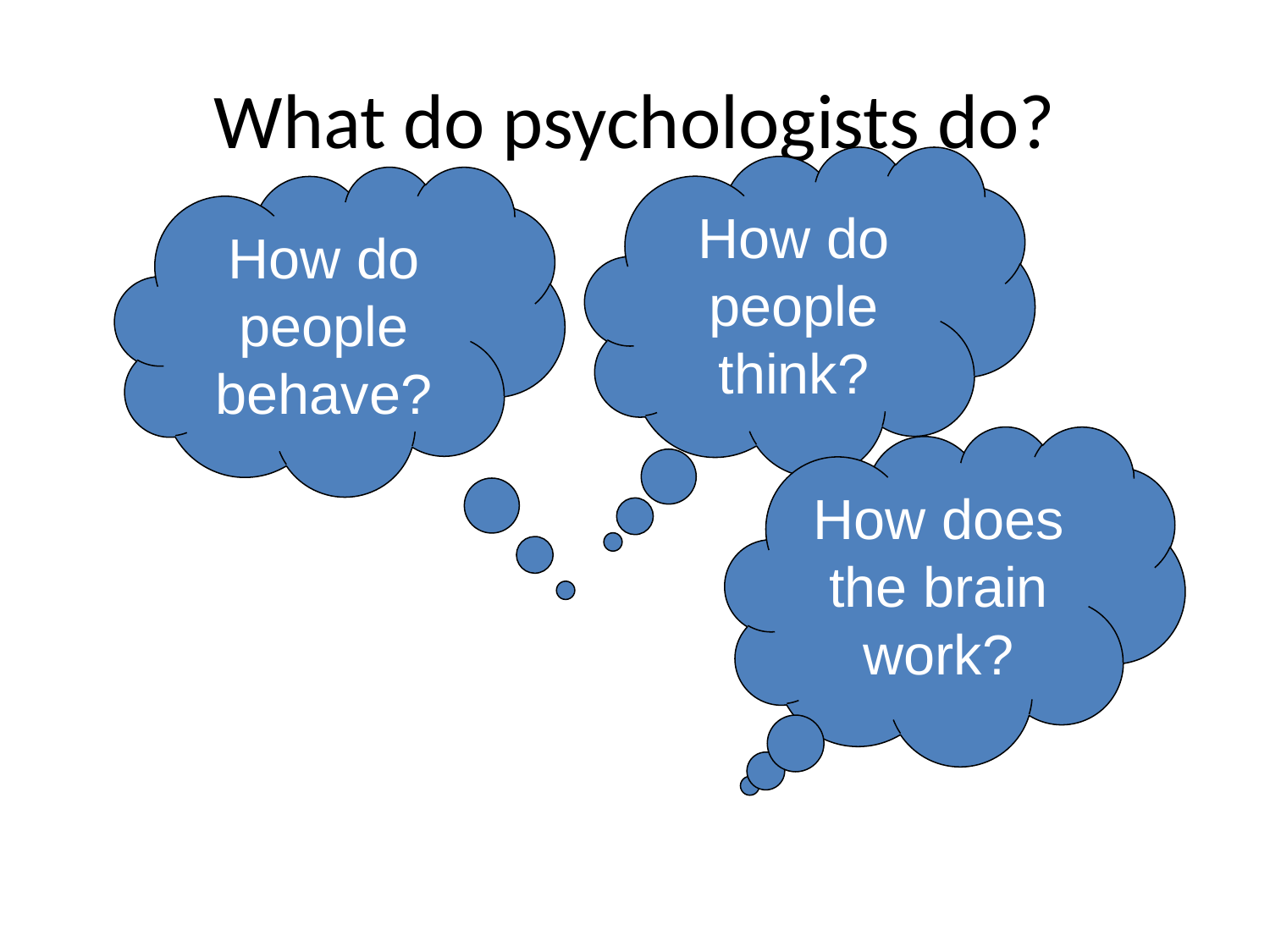

# What do psychologists do?
How do people think?
How do people behave?

How does the brain work?